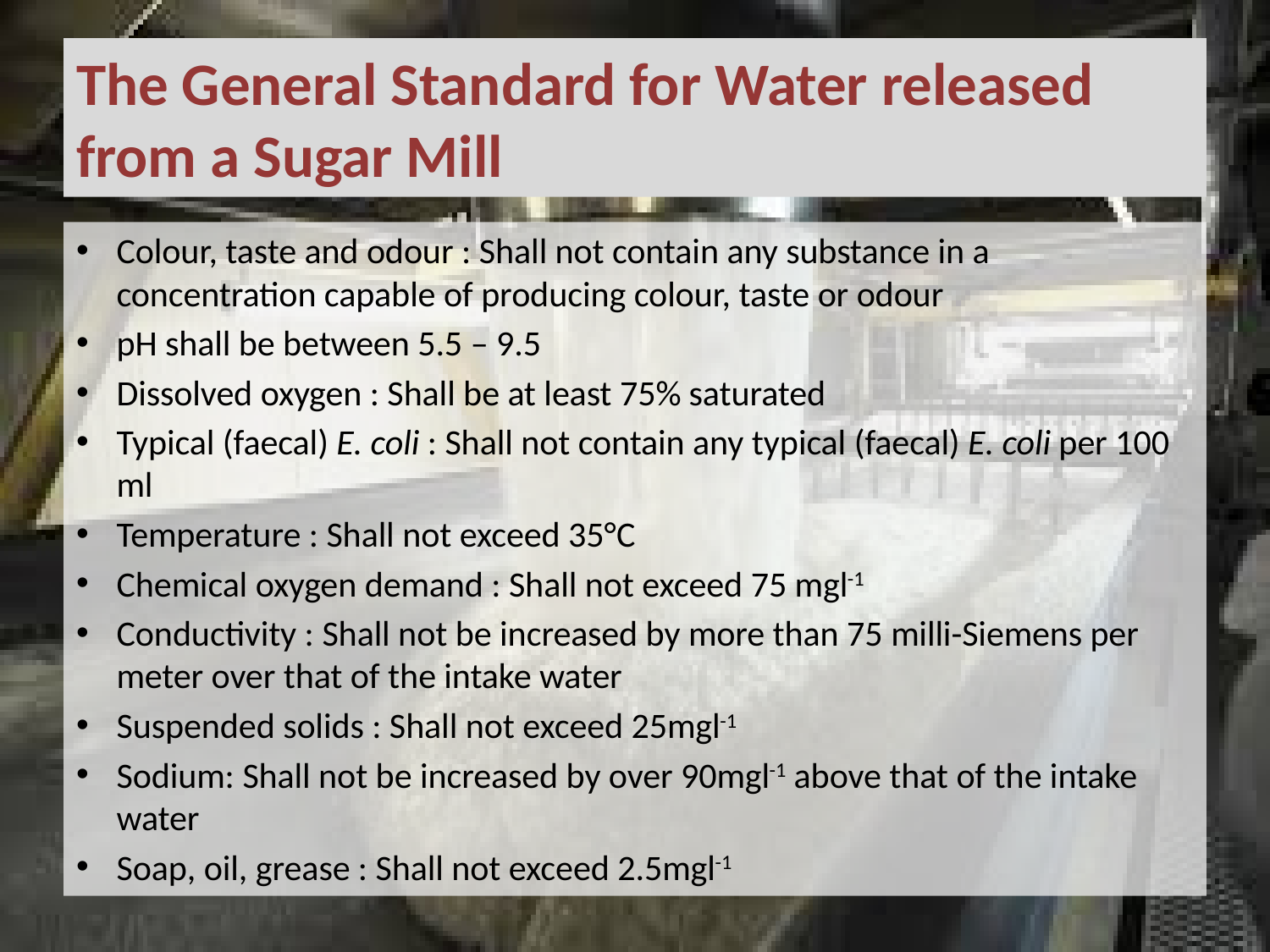

# The General Standard for Water released from a Sugar Mill
Colour, taste and odour : Shall not contain any substance in a concentration capable of producing colour, taste or odour
pH shall be between 5.5 – 9.5
Dissolved oxygen : Shall be at least 75% saturated
Typical (faecal) E. coli : Shall not contain any typical (faecal) E. coli per 100 ml
Temperature : Shall not exceed 35°C
Chemical oxygen demand : Shall not exceed 75 mgl-1
Conductivity : Shall not be increased by more than 75 milli-Siemens per meter over that of the intake water
Suspended solids : Shall not exceed 25mgl-1
Sodium: Shall not be increased by over 90mgl-1 above that of the intake water
Soap, oil, grease : Shall not exceed 2.5mgl-1